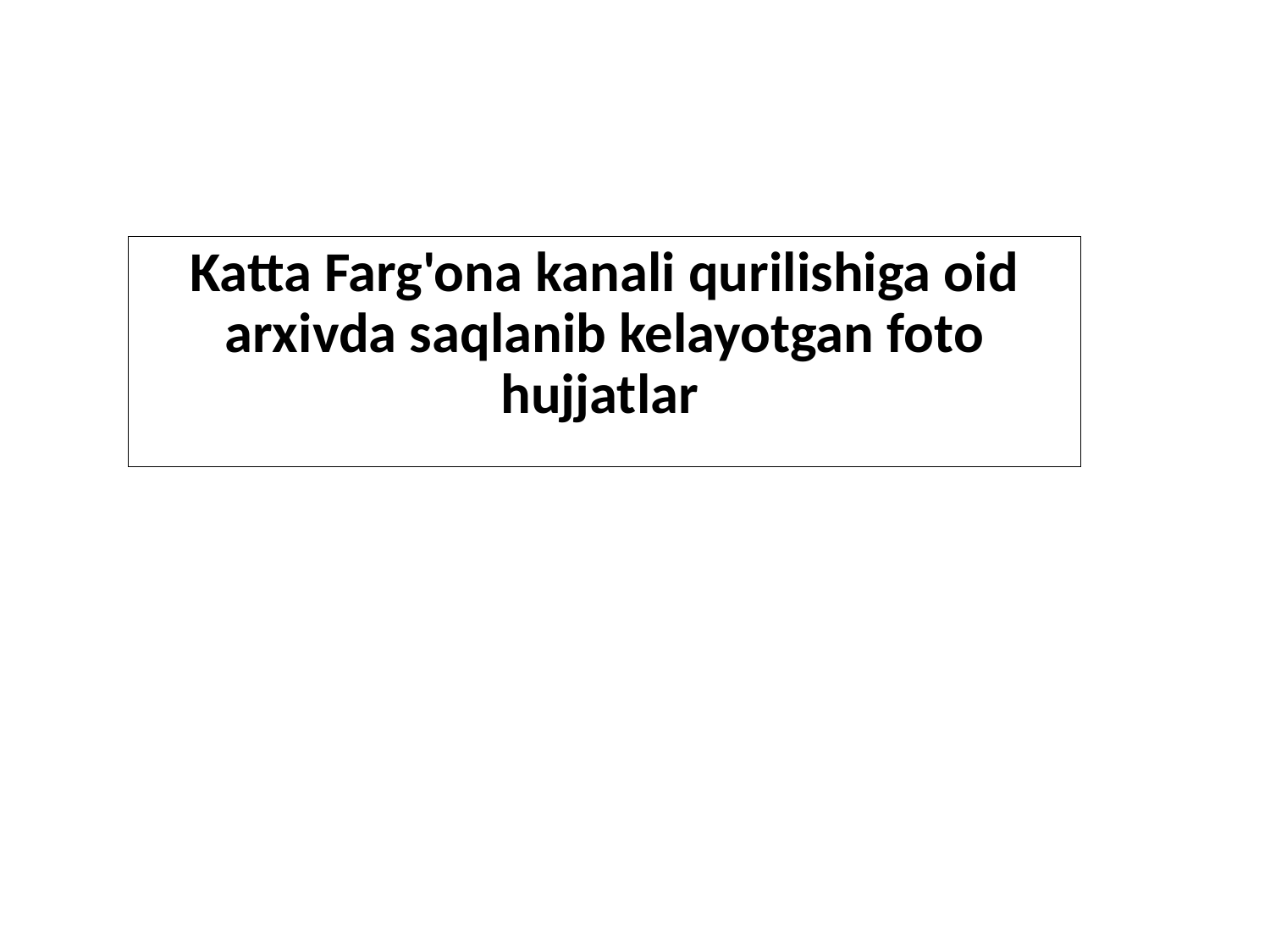

Katta Farg'ona kanali qurilishiga oid arxivda saqlanib kelayotgan foto hujjatlar